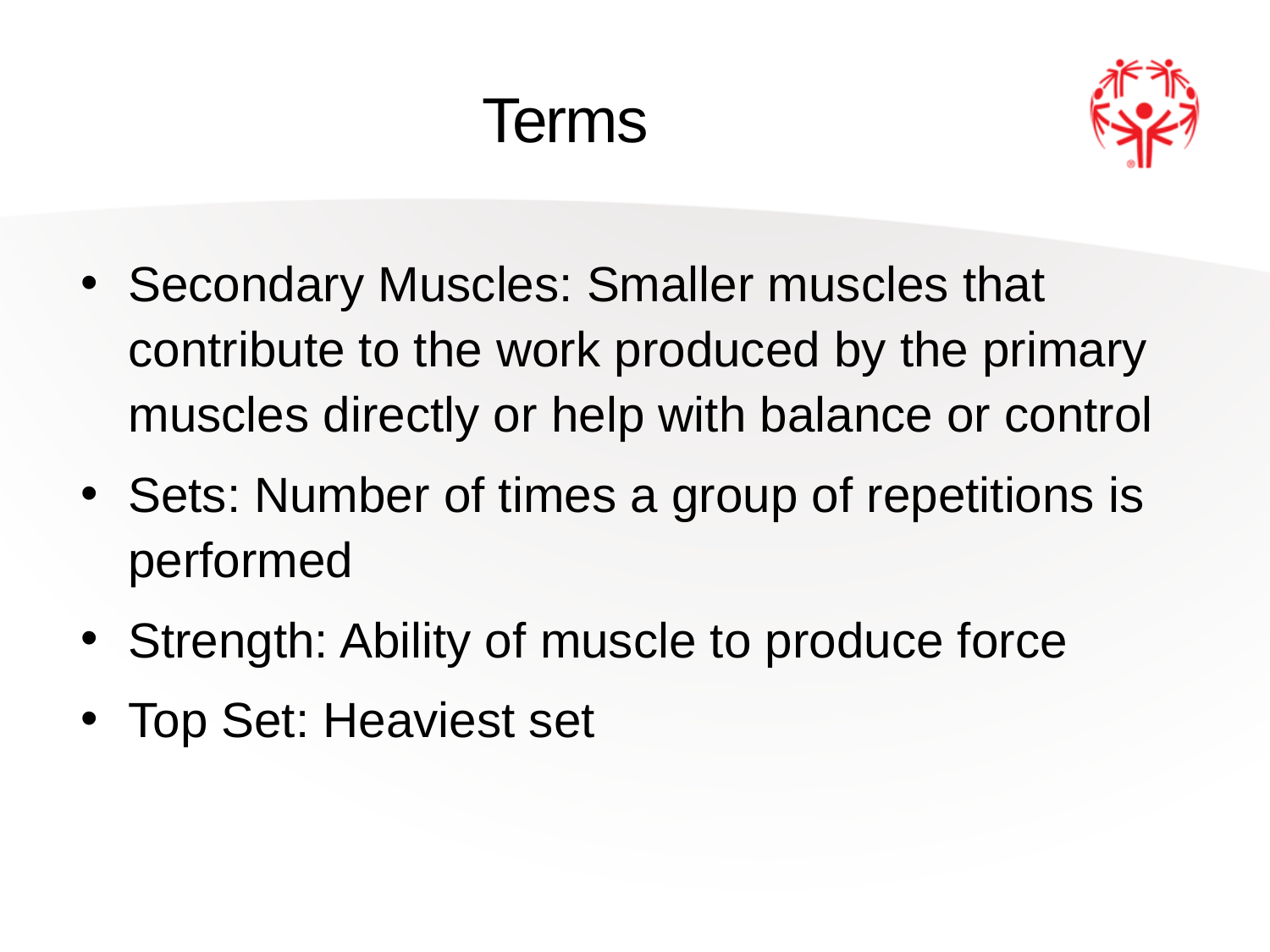

# Terms
Secondary Muscles: Smaller muscles that contribute to the work produced by the primary muscles directly or help with balance or control
Sets: Number of times a group of repetitions is performed
Strength: Ability of muscle to produce force
Top Set: Heaviest set